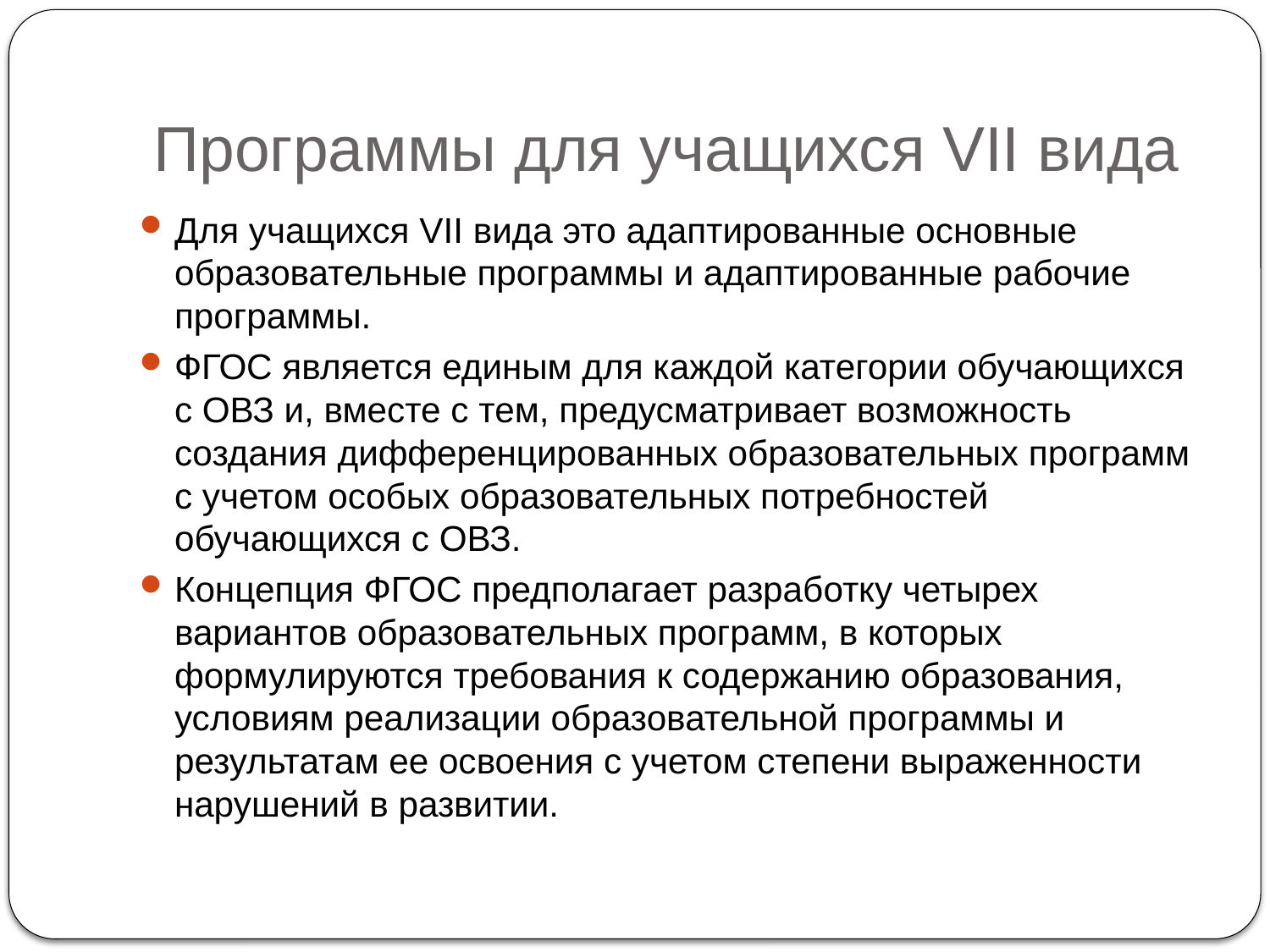

# Программы для учащихся VII вида
Для учащихся VII вида это адаптированные основные образовательные программы и адаптированные рабочие программы.
ФГОС является единым для каждой категории обучающихся с ОВЗ и, вместе с тем, предусматривает возможность создания дифференцированных образовательных программ с учетом особых образовательных потребностей обучающихся с ОВЗ.
Концепция ФГОС предполагает разработку четырех вариантов образовательных программ, в которых формулируются требования к содержанию образования, условиям реализации образовательной программы и результатам ее освоения с учетом степени выраженности нарушений в развитии.